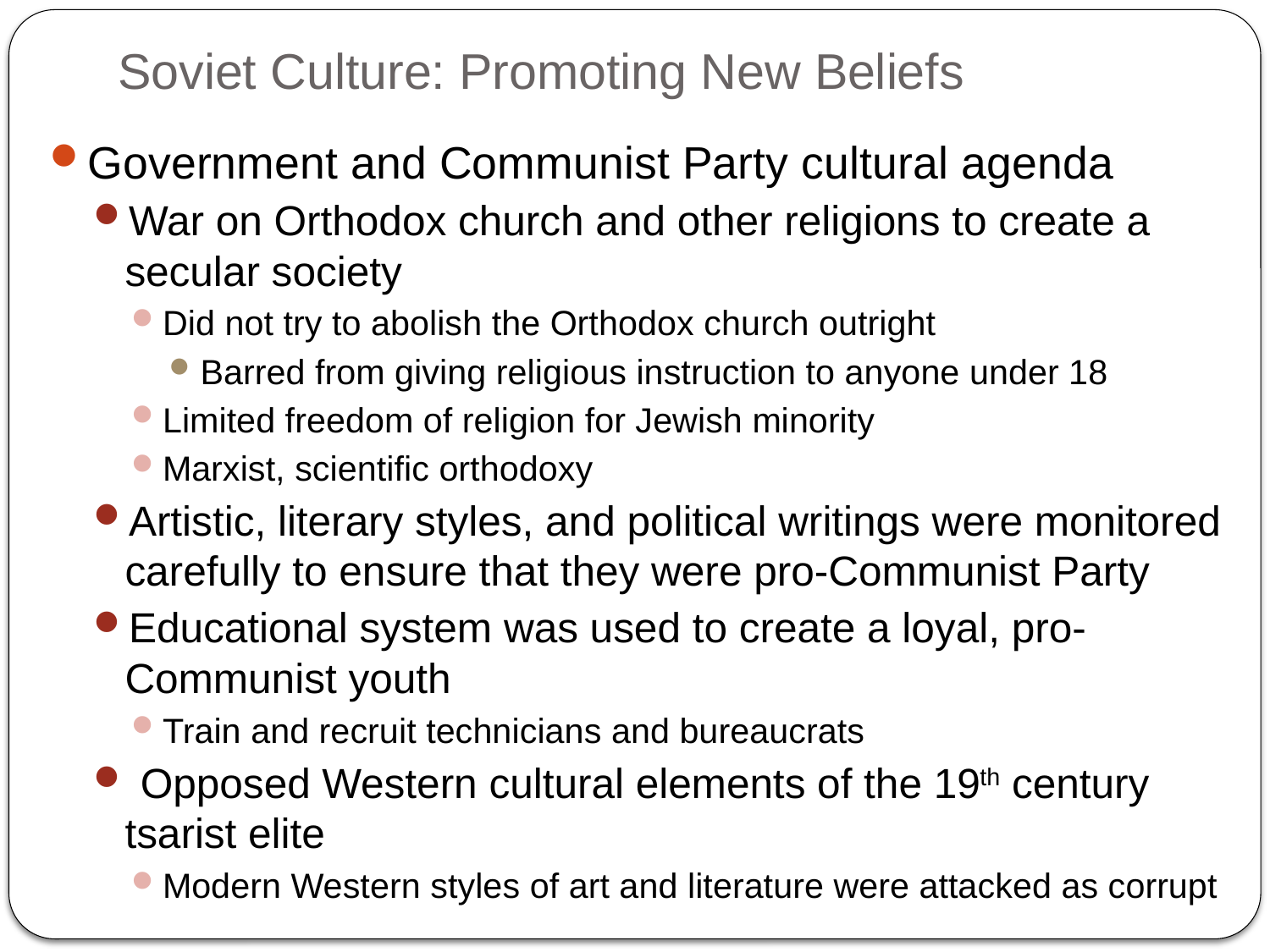

# Soviet Culture: Promoting New Beliefs
Government and Communist Party cultural agenda
War on Orthodox church and other religions to create a secular society
Did not try to abolish the Orthodox church outright
Barred from giving religious instruction to anyone under 18
Limited freedom of religion for Jewish minority
Marxist, scientific orthodoxy
Artistic, literary styles, and political writings were monitored carefully to ensure that they were pro-Communist Party
Educational system was used to create a loyal, pro-Communist youth
Train and recruit technicians and bureaucrats
 Opposed Western cultural elements of the 19th century tsarist elite
Modern Western styles of art and literature were attacked as corrupt